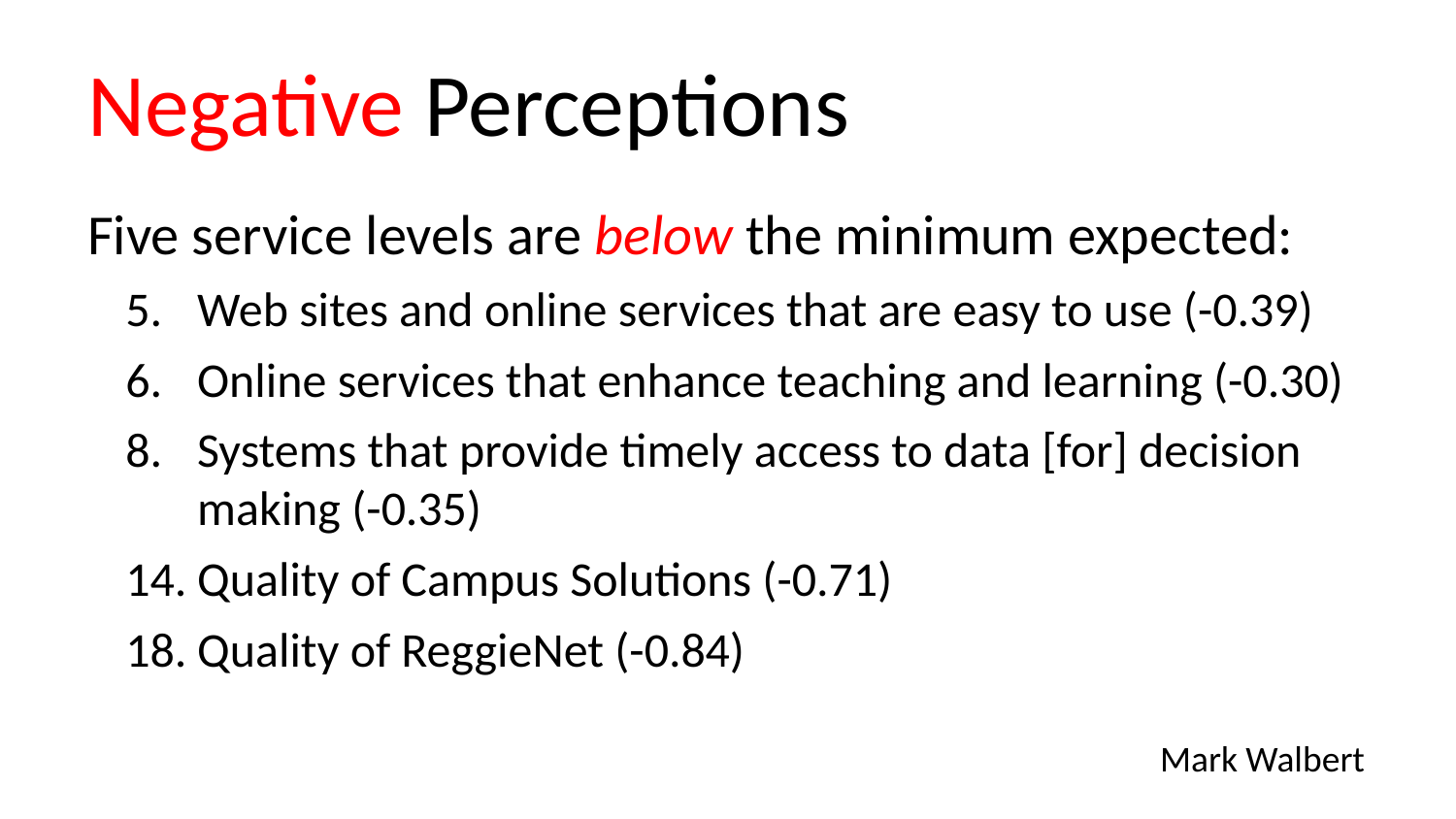

# Negative Perceptions
Five service levels are below the minimum expected:
Web sites and online services that are easy to use (-0.39)
Online services that enhance teaching and learning (-0.30)
Systems that provide timely access to data [for] decision making (-0.35)
Quality of Campus Solutions (-0.71)
Quality of ReggieNet (-0.84)
Mark Walbert